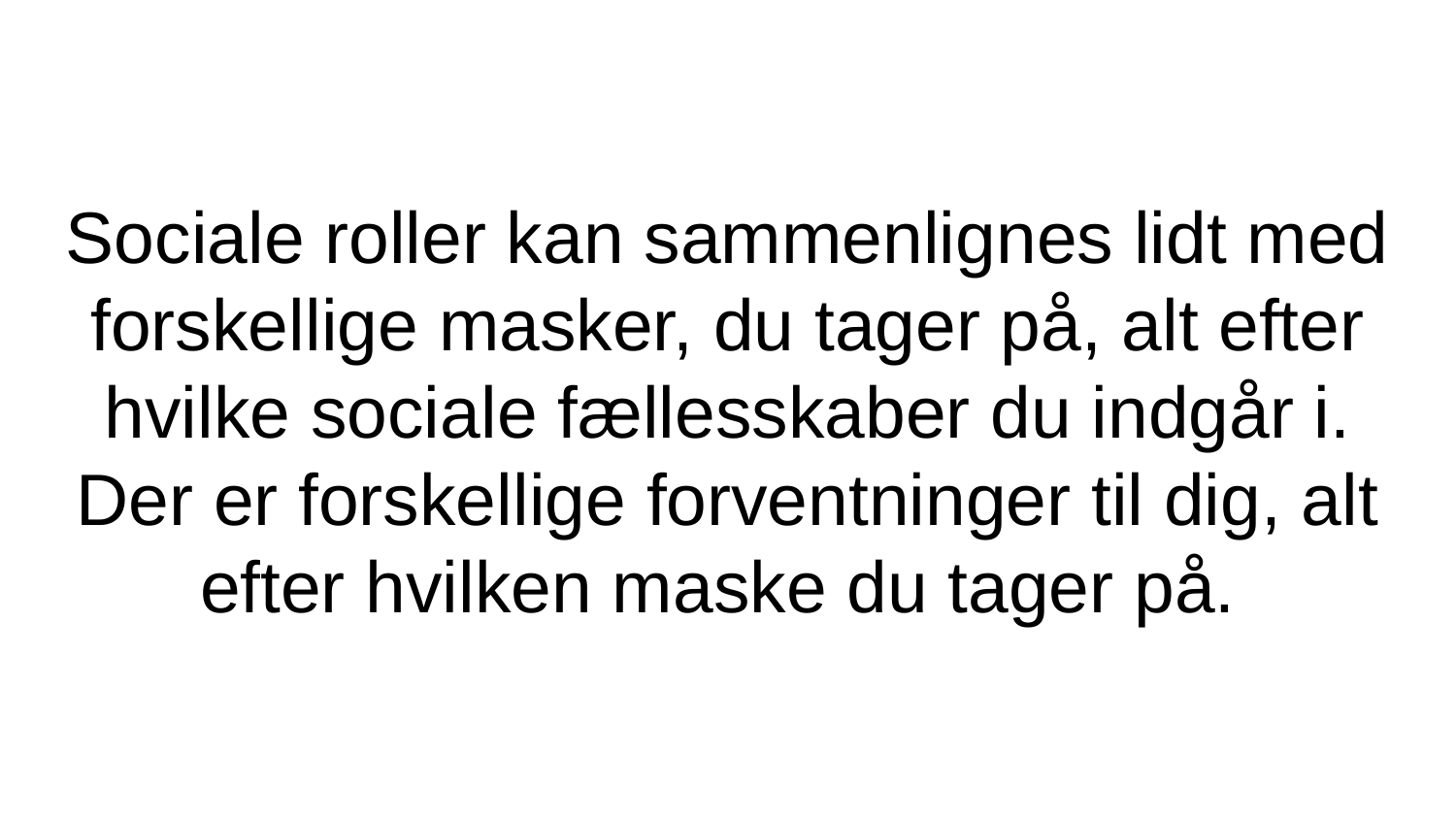

# Sociale roller kan sammenlignes lidt med forskellige masker, du tager på, alt efter hvilke sociale fællesskaber du indgår i. Der er forskellige forventninger til dig, alt efter hvilken maske du tager på.